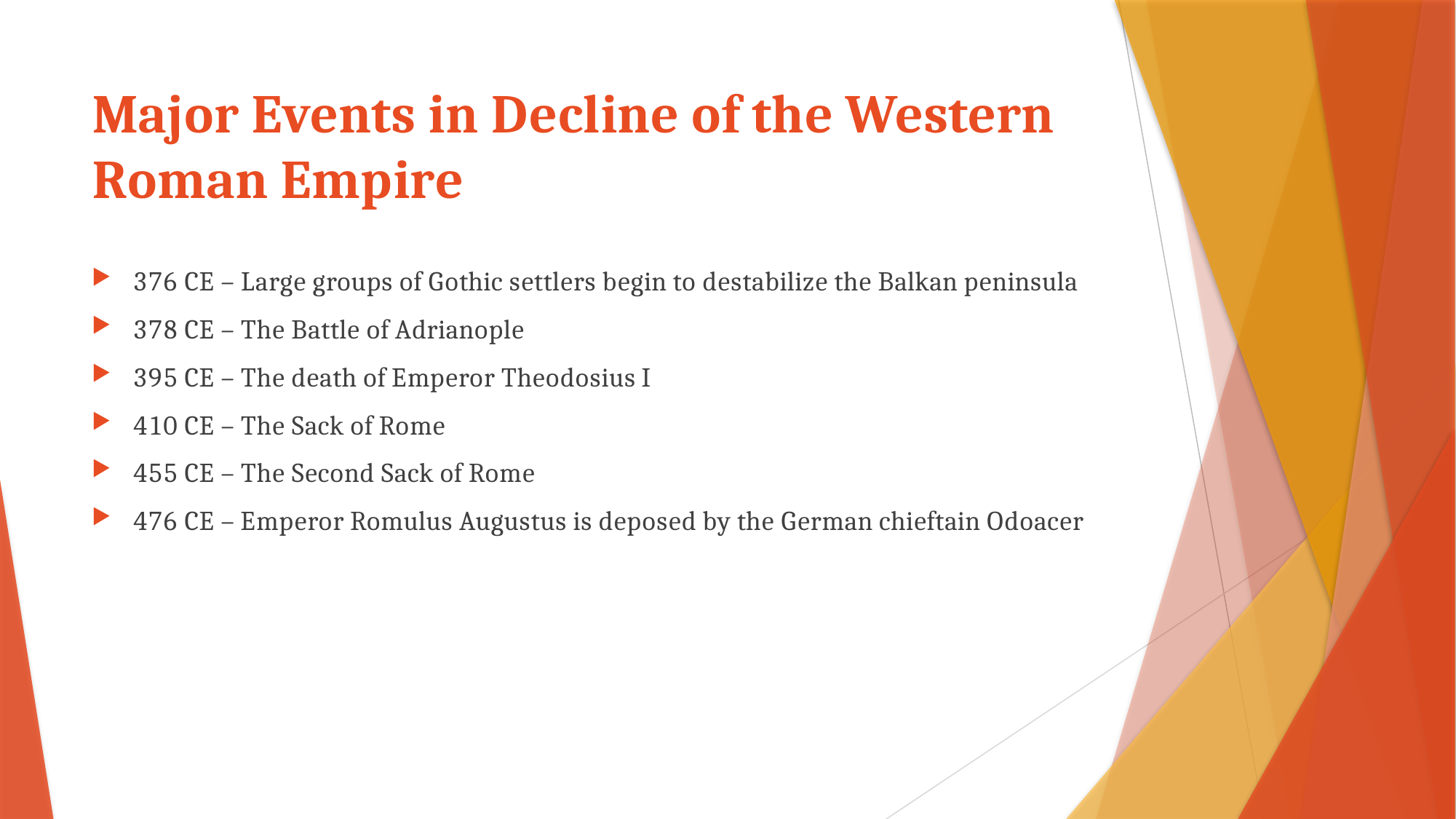

# Major Events in Decline of the Western Roman Empire
376 CE – Large groups of Gothic settlers begin to destabilize the Balkan peninsula
378 CE – The Battle of Adrianople
395 CE – The death of Emperor Theodosius I
410 CE – The Sack of Rome
455 CE – The Second Sack of Rome
476 CE – Emperor Romulus Augustus is deposed by the German chieftain Odoacer